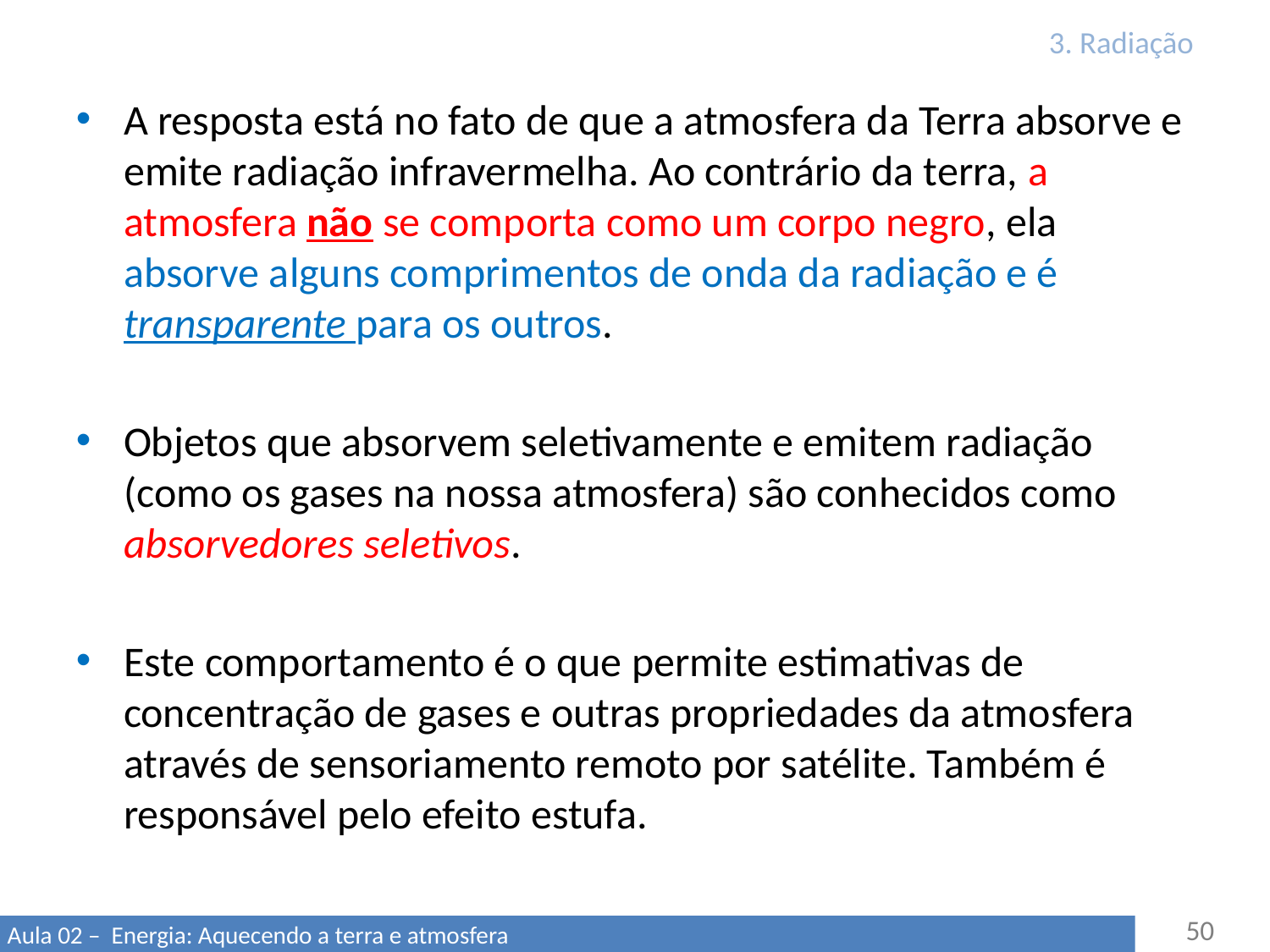

# 3. Radiação
A resposta está no fato de que a atmosfera da Terra absorve e emite radiação infravermelha. Ao contrário da terra, a atmosfera não se comporta como um corpo negro, ela absorve alguns comprimentos de onda da radiação e é transparente para os outros.

Objetos que absorvem seletivamente e emitem radiação (como os gases na nossa atmosfera) são conhecidos como absorvedores seletivos.

Este comportamento é o que permite estimativas de concentração de gases e outras propriedades da atmosfera através de sensoriamento remoto por satélite. Também é responsável pelo efeito estufa.